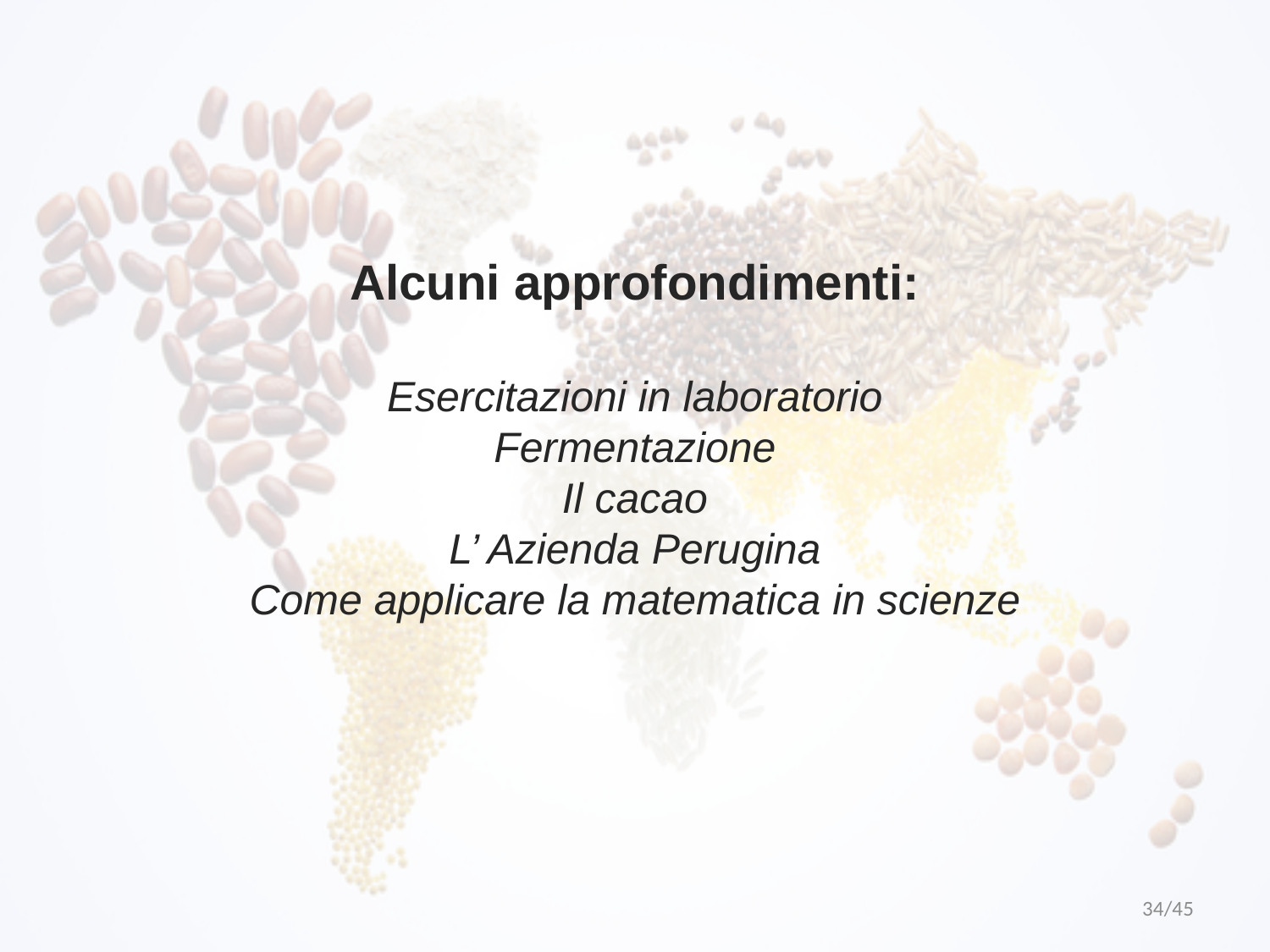

# Alcuni approfondimenti: Esercitazioni in laboratorio Fermentazione Il cacao L’ Azienda Perugina Come applicare la matematica in scienze
34/45